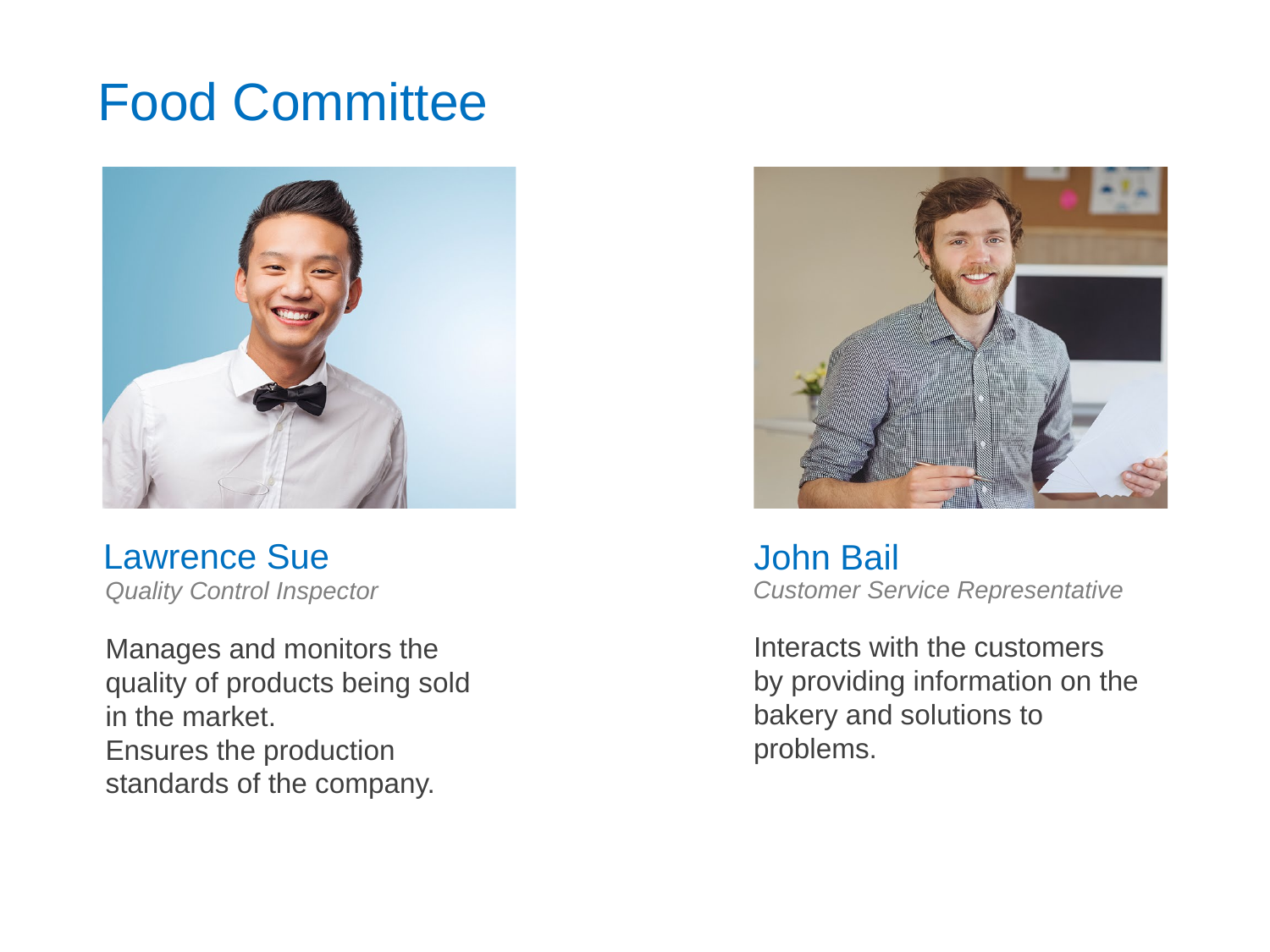

Food Committee

Lawrence Sue
John Bail
Customer Service Representative
Quality Control Inspector
Interacts with the customers by providing information on the bakery and solutions to problems.
Manages and monitors the quality of products being sold in the market.
Ensures the production standards of the company.